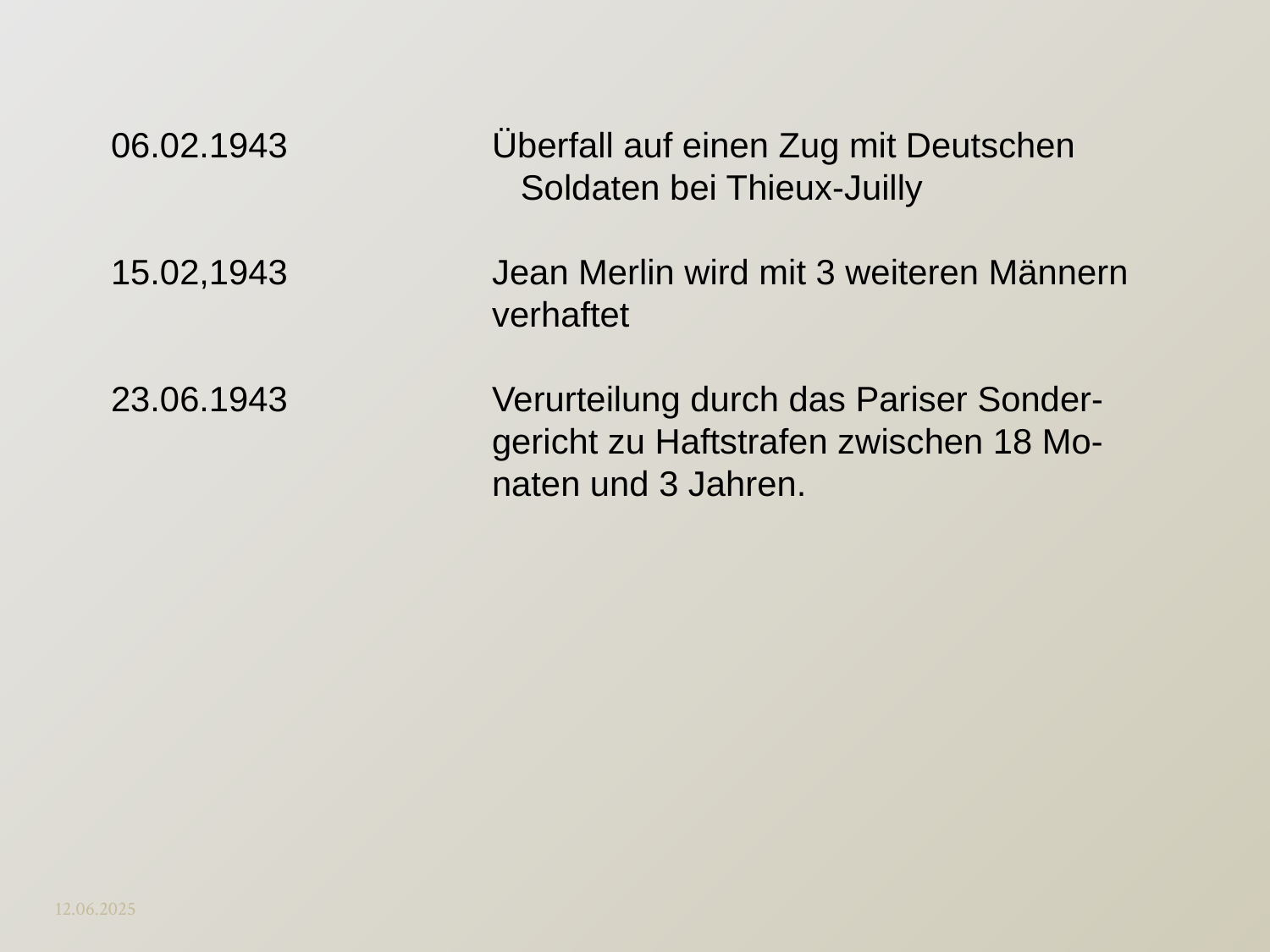

06.02.1943		Überfall auf einen Zug mit Deutschen 			                Soldaten bei Thieux-Juilly

15.02,1943		Jean Merlin wird mit 3 weiteren Männern
			verhaftet

23.06.1943		Verurteilung durch das Pariser Sonder-
			gericht zu Haftstrafen zwischen 18 Mo-
			naten und 3 Jahren.

12.06.2025
Jean Merlin
11